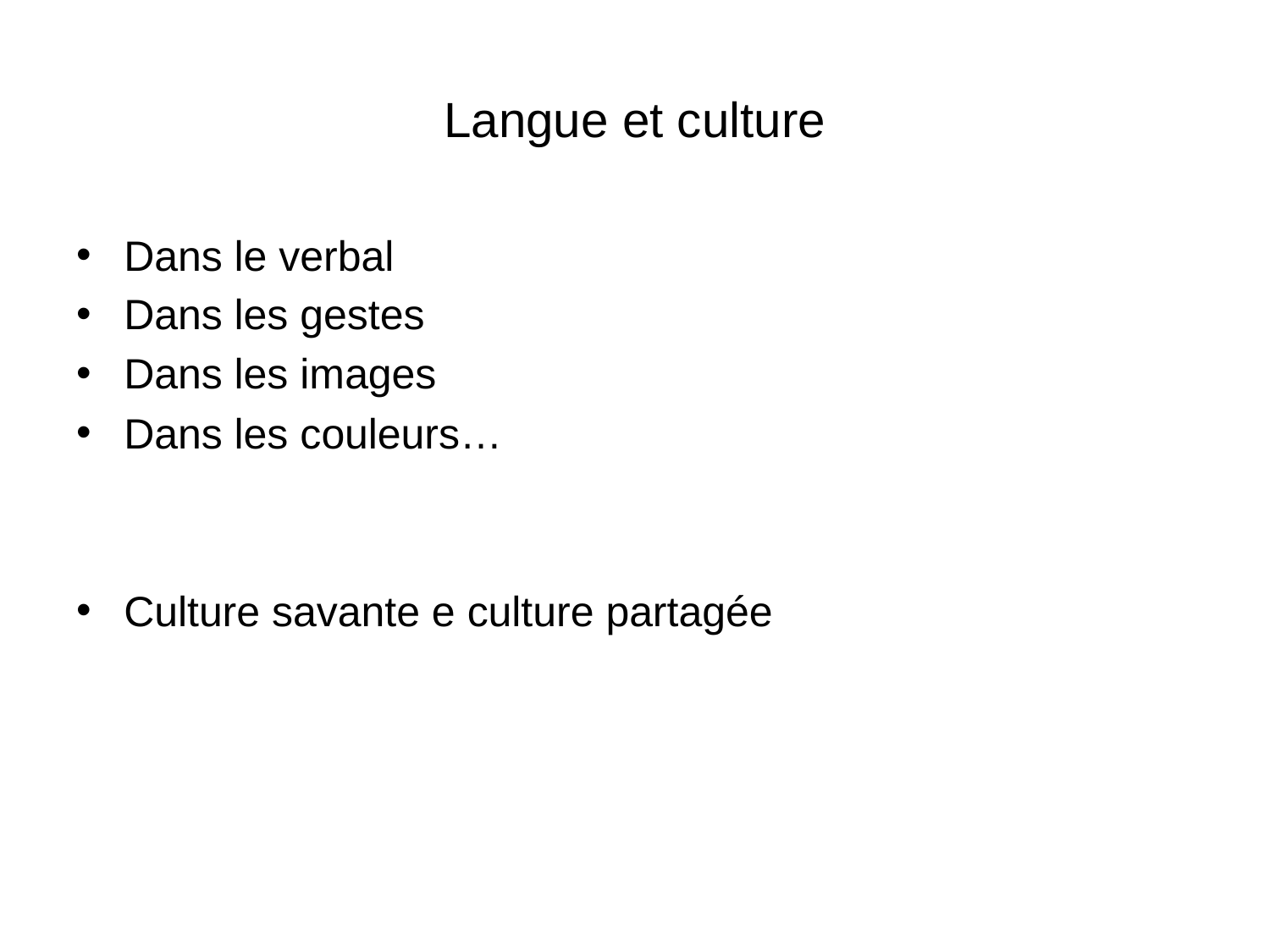

# Langue et culture
Dans le verbal
Dans les gestes
Dans les images
Dans les couleurs…

Culture savante e culture partagée